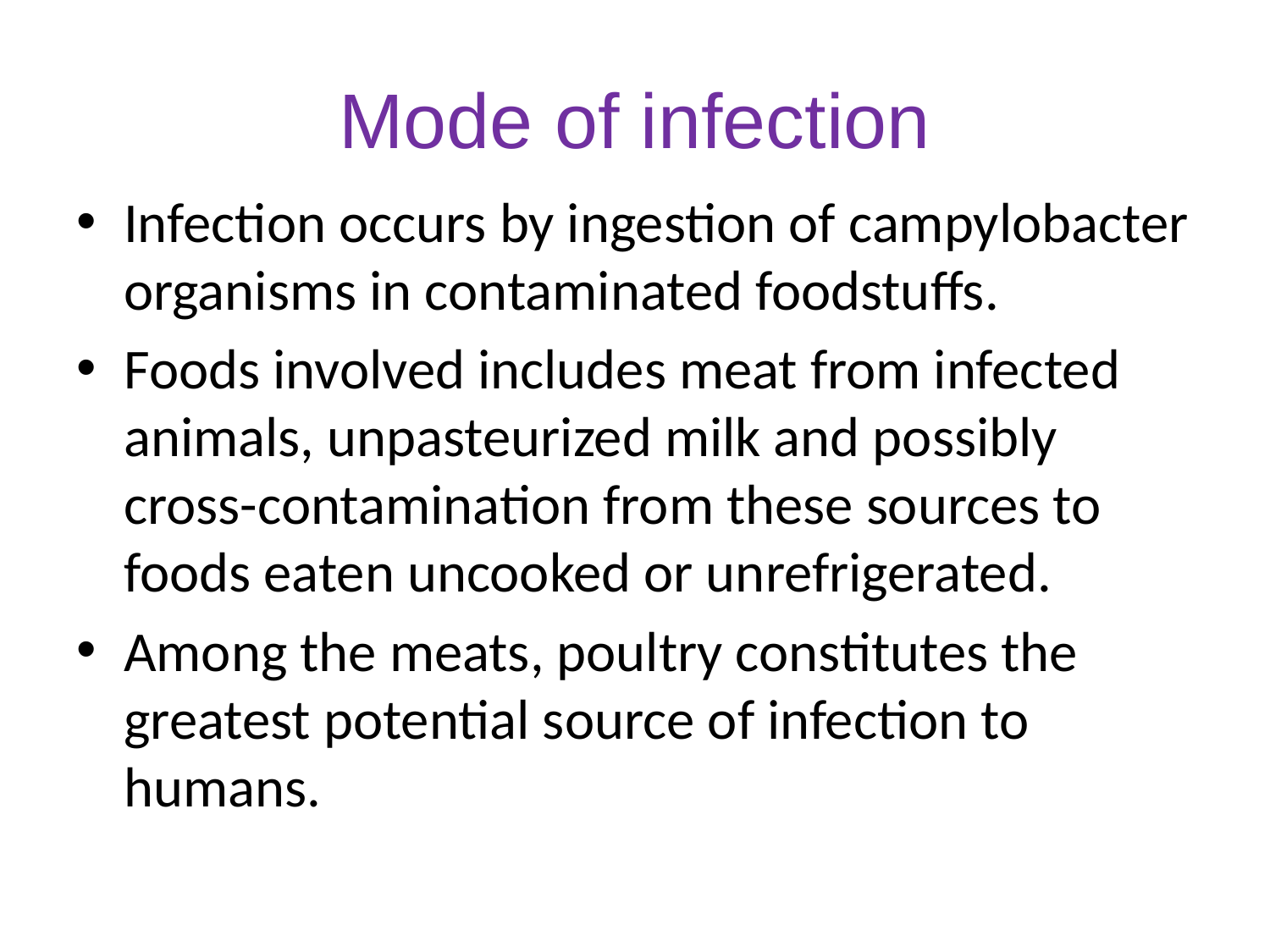

# Mode of infection
Infection occurs by ingestion of campylobacter organisms in contaminated foodstuffs.
Foods involved includes meat from infected animals, unpasteurized milk and possibly cross-contamination from these sources to foods eaten uncooked or unrefrigerated.
Among the meats, poultry constitutes the greatest potential source of infection to humans.